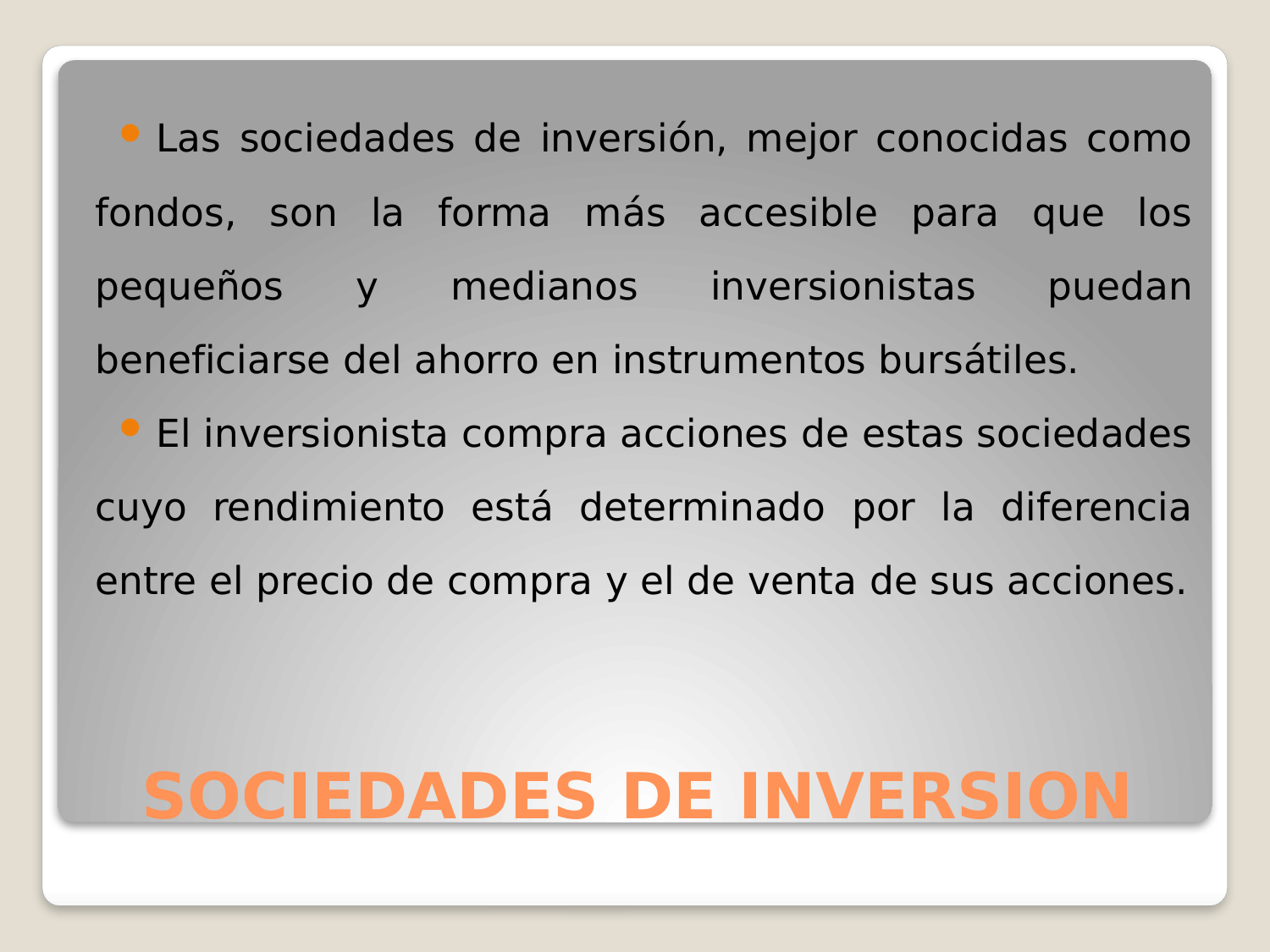

Las sociedades de inversión, mejor conocidas como fondos, son la forma más accesible para que los pequeños y medianos inversionistas puedan beneficiarse del ahorro en instrumentos bursátiles.
El inversionista compra acciones de estas sociedades cuyo rendimiento está determinado por la diferencia entre el precio de compra y el de venta de sus acciones.

# SOCIEDADES DE INVERSION